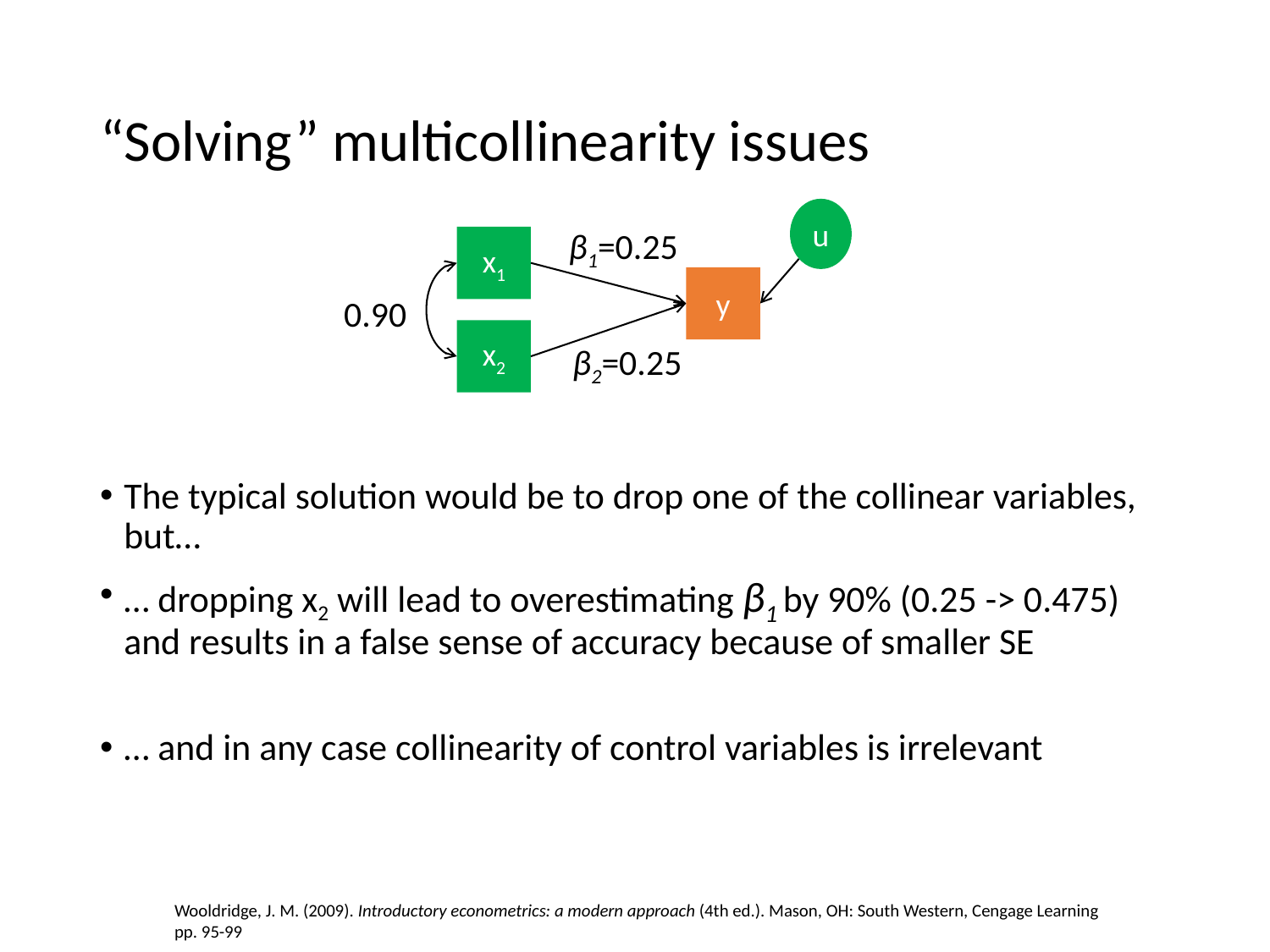

# “Solving” multicollinearity issues
u
β1=0.25
x1

The typical solution would be to drop one of the collinear variables, but…
… dropping x2 will lead to overestimating β1 by 90% (0.25 -> 0.475) and results in a false sense of accuracy because of smaller SE

… and in any case collinearity of control variables is irrelevant
y
0.90
x2
β2=0.25
Wooldridge, J. M. (2009). Introductory econometrics: a modern approach (4th ed.). Mason, OH: South Western, Cengage Learning
pp. 95-99